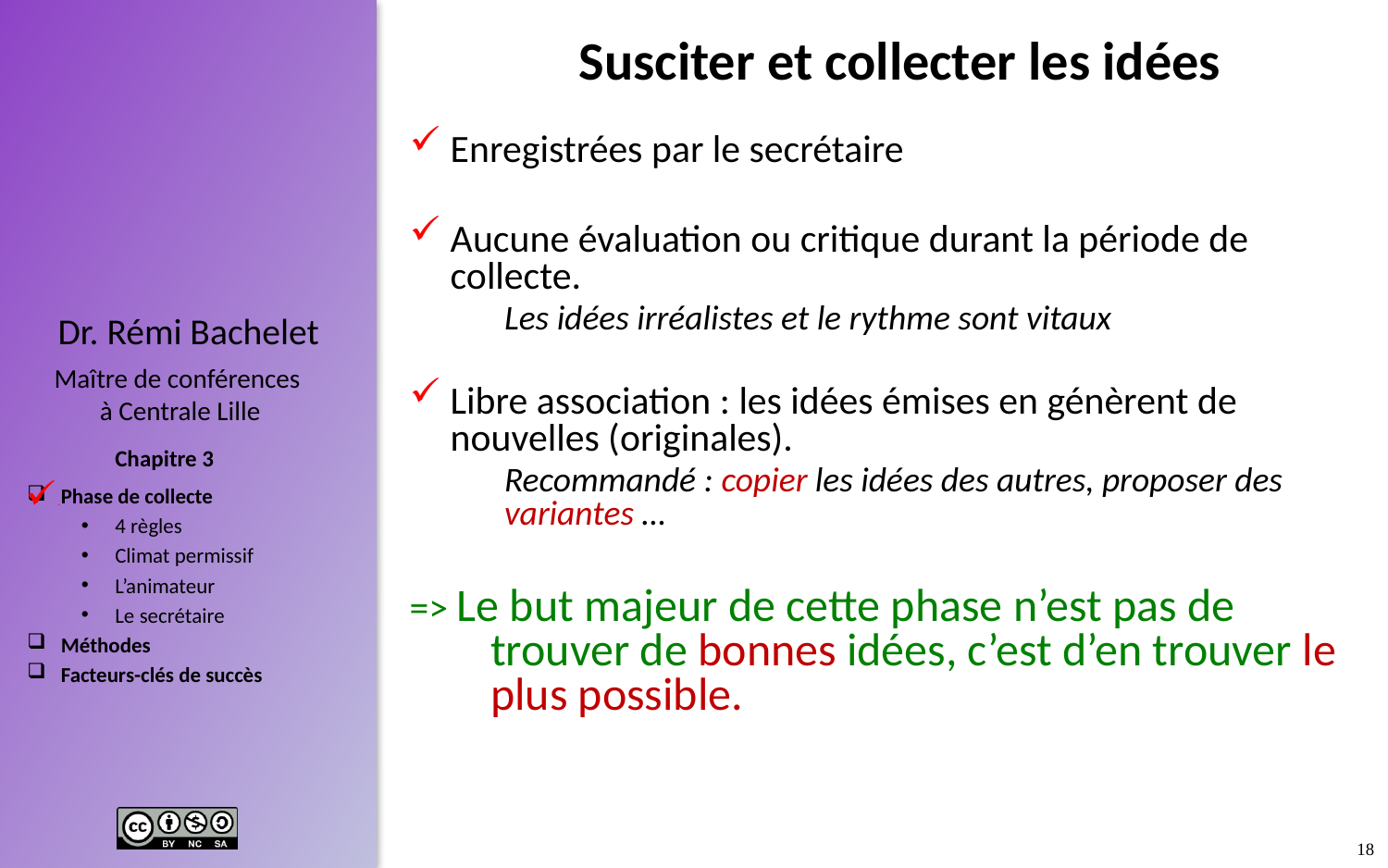

# Susciter et collecter les idées
Enregistrées par le secrétaire

Aucune évaluation ou critique durant la période de collecte.
Les idées irréalistes et le rythme sont vitaux

Libre association : les idées émises en génèrent de nouvelles (originales).
Recommandé : copier les idées des autres, proposer des variantes …

=> Le but majeur de cette phase n’est pas de trouver de bonnes idées, c’est d’en trouver le plus possible.
.